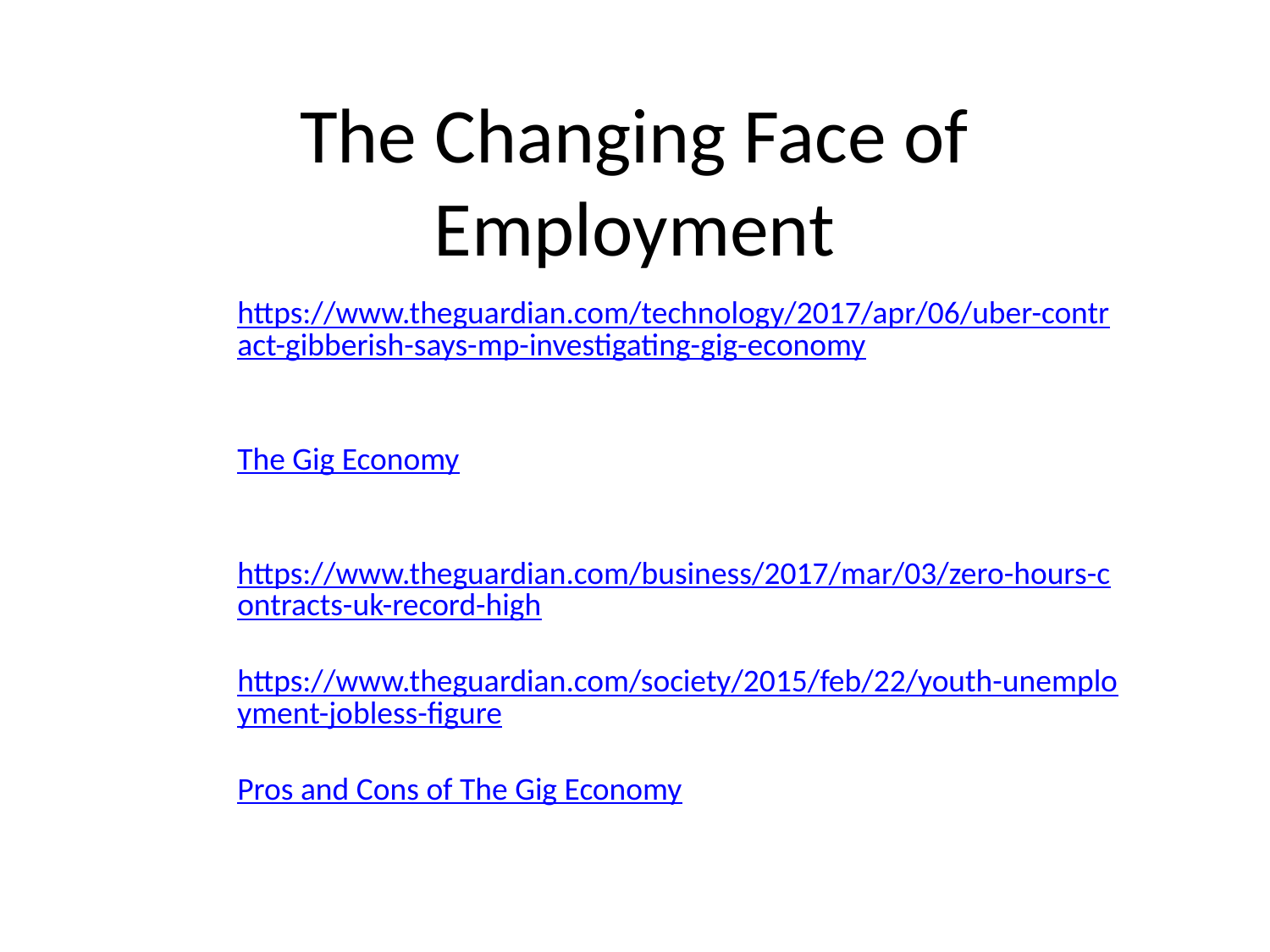

# The Changing Face of Employment
https://www.theguardian.com/technology/2017/apr/06/uber-contract-gibberish-says-mp-investigating-gig-economy

The Gig Economy

https://www.theguardian.com/business/2017/mar/03/zero-hours-contracts-uk-record-high

https://www.theguardian.com/society/2015/feb/22/youth-unemployment-jobless-figure

Pros and Cons of The Gig Economy